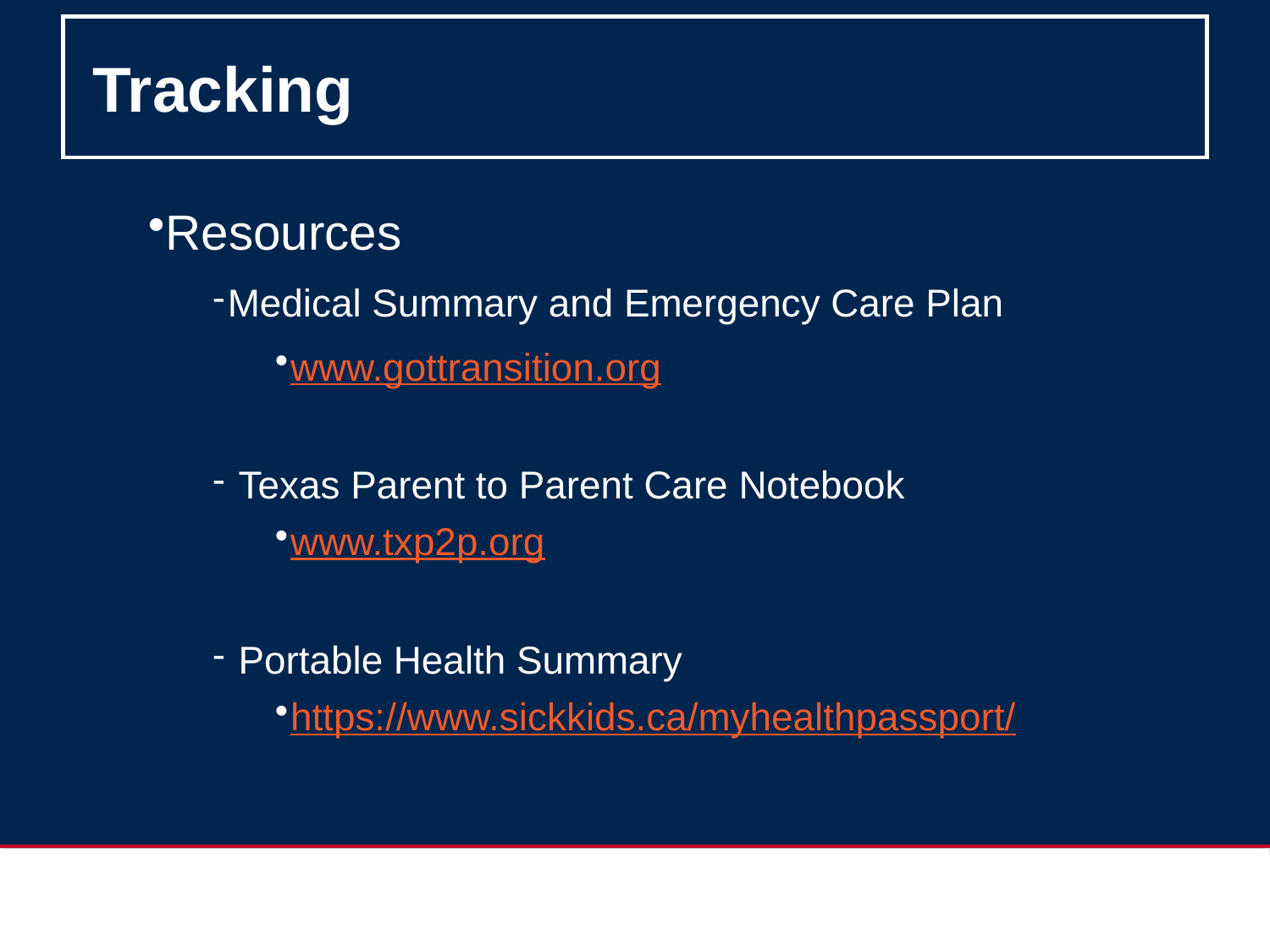

# Tracking
Resources
Medical Summary and Emergency Care Plan
www.gottransition.org

 Texas Parent to Parent Care Notebook
www.txp2p.org

 Portable Health Summary
https://www.sickkids.ca/myhealthpassport/